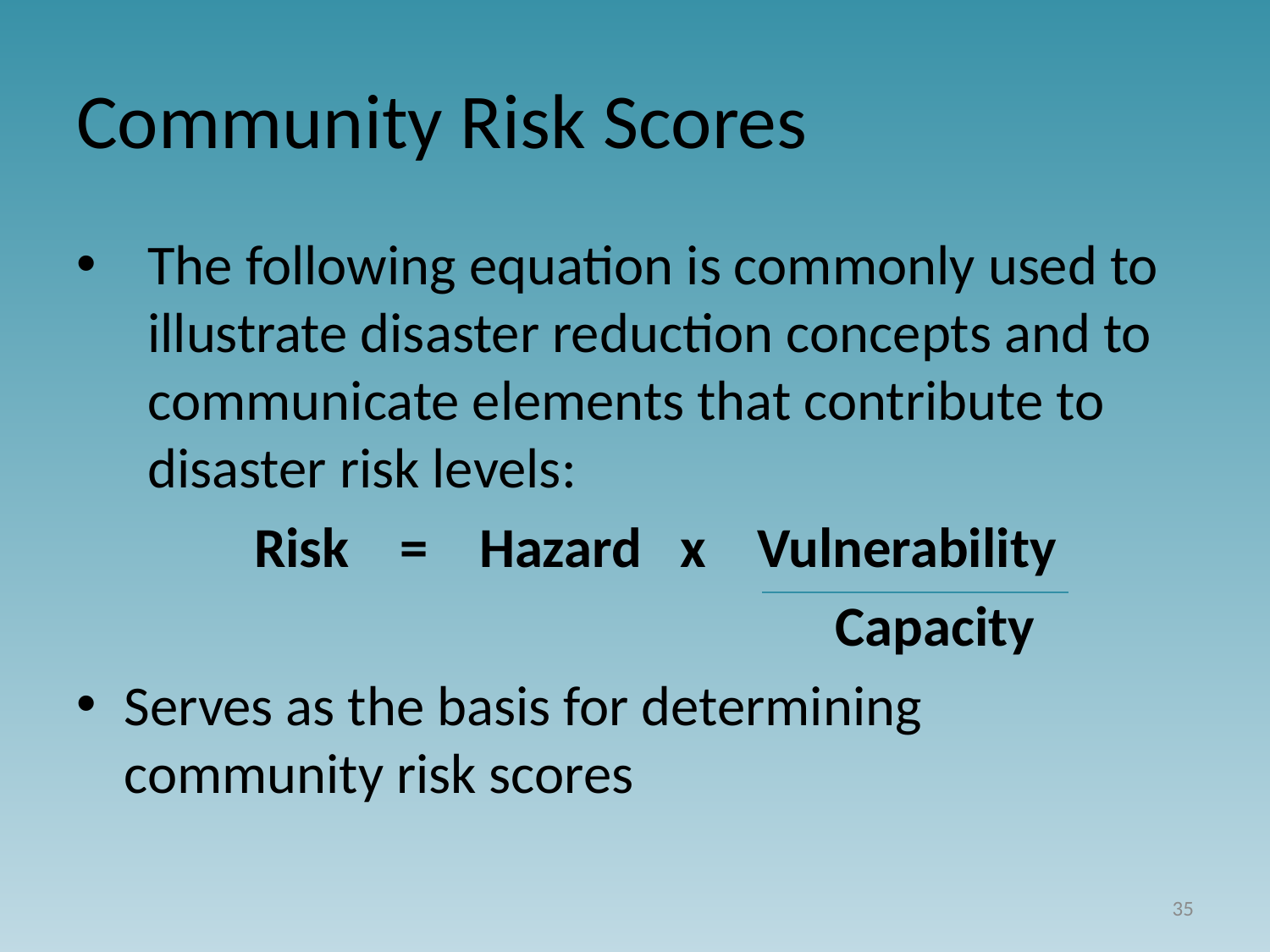

# Community Risk Scores
The following equation is commonly used to illustrate disaster reduction concepts and to communicate elements that contribute to disaster risk levels:
              Risk    =    Hazard   x    Vulnerability
					       	      Capacity
Serves as the basis for determining community risk scores
35